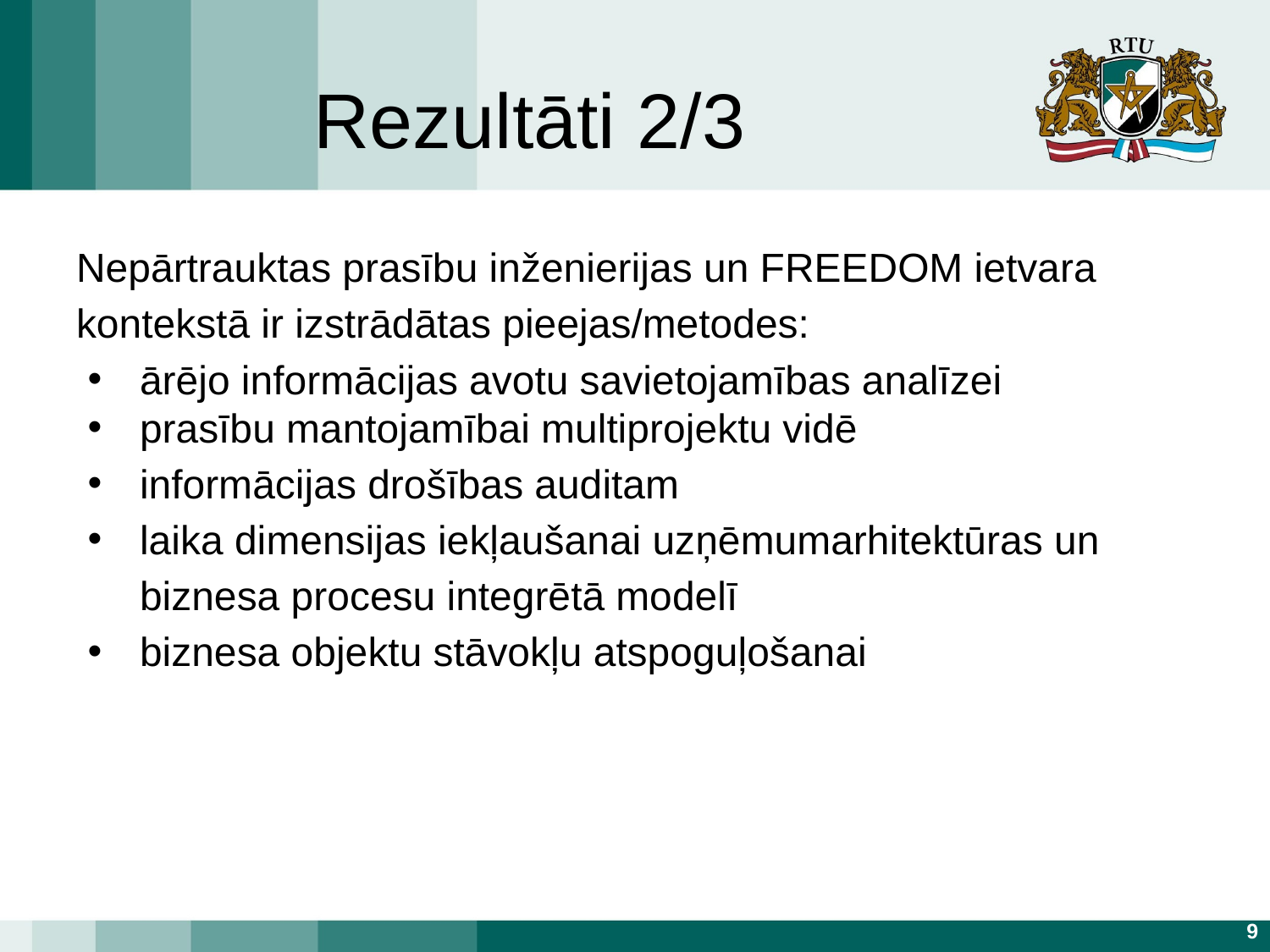

# Rezultāti 2/3
Nepārtrauktas prasību inženierijas un FREEDOM ietvara kontekstā ir izstrādātas pieejas/metodes:
ārējo informācijas avotu savietojamības analīzei
prasību mantojamībai multiprojektu vidē
informācijas drošības auditam
laika dimensijas iekļaušanai uzņēmumarhitektūras un biznesa procesu integrētā modelī
biznesa objektu stāvokļu atspoguļošanai

9